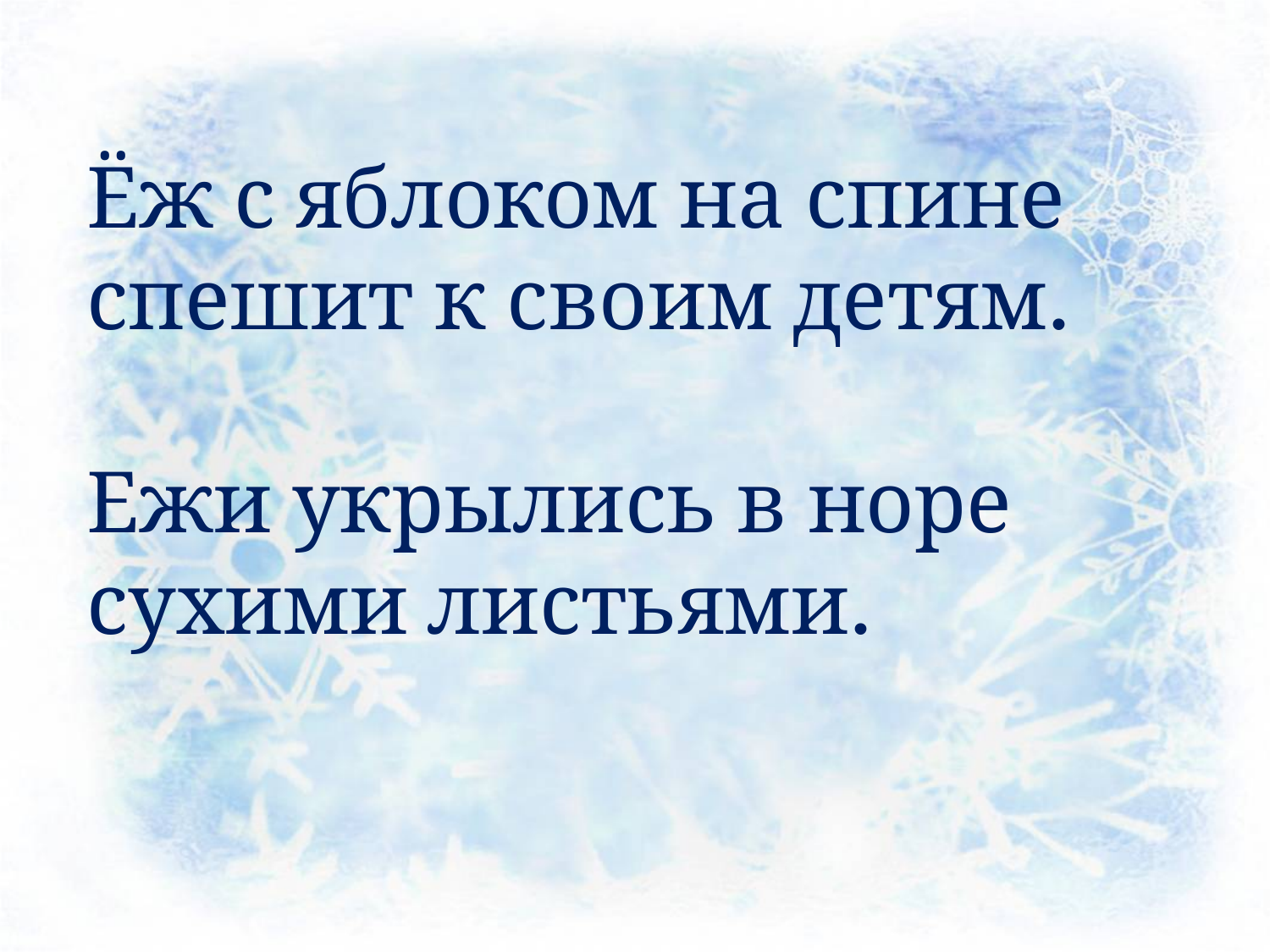

#
Ёж с яблоком на спине спешит к своим детям.

Ежи укрылись в норе сухими листьями.